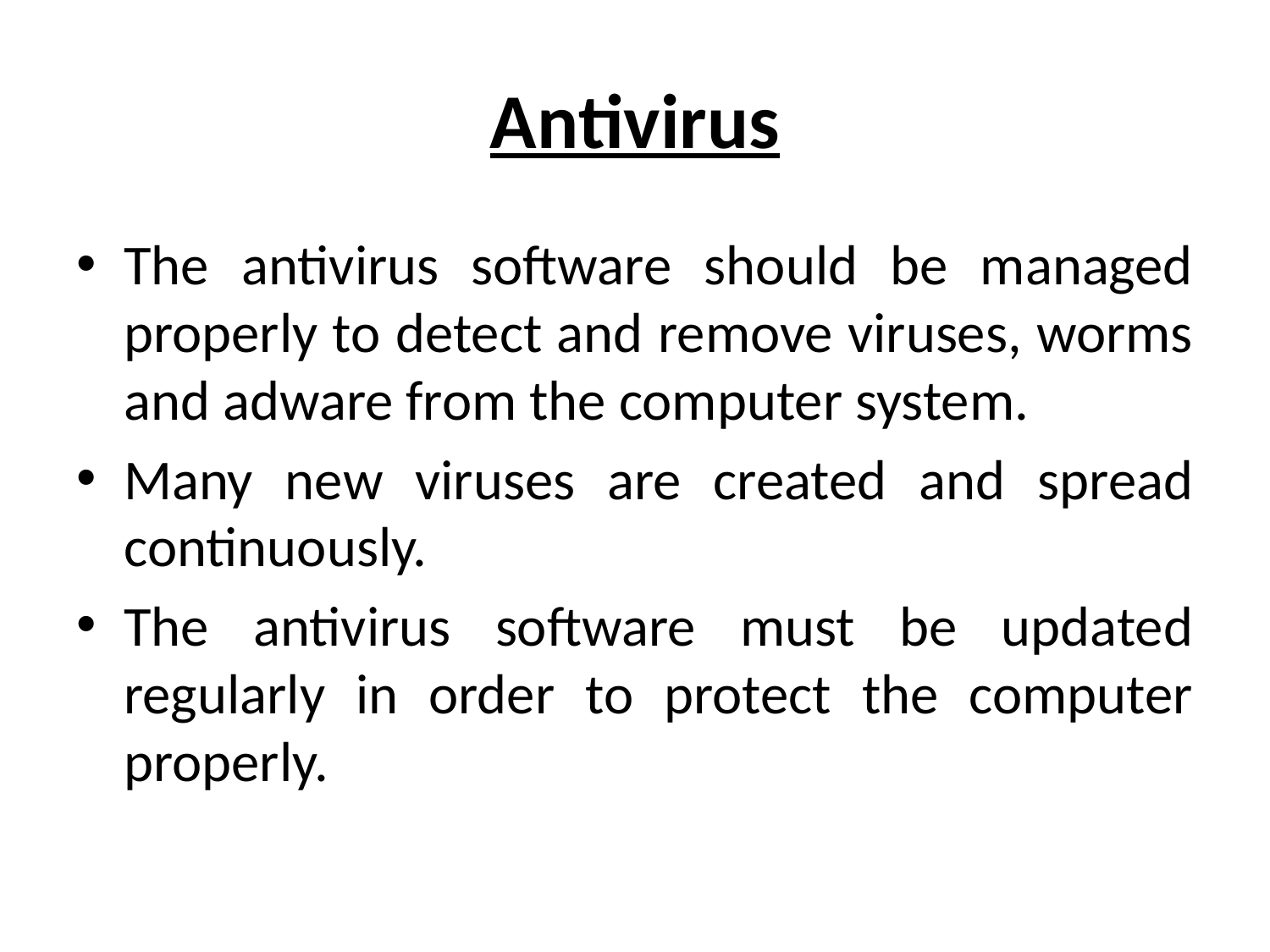

# Antivirus
The antivirus software should be managed properly to detect and remove viruses, worms and adware from the computer system.
Many new viruses are created and spread continuously.
The antivirus software must be updated regularly in order to protect the computer properly.